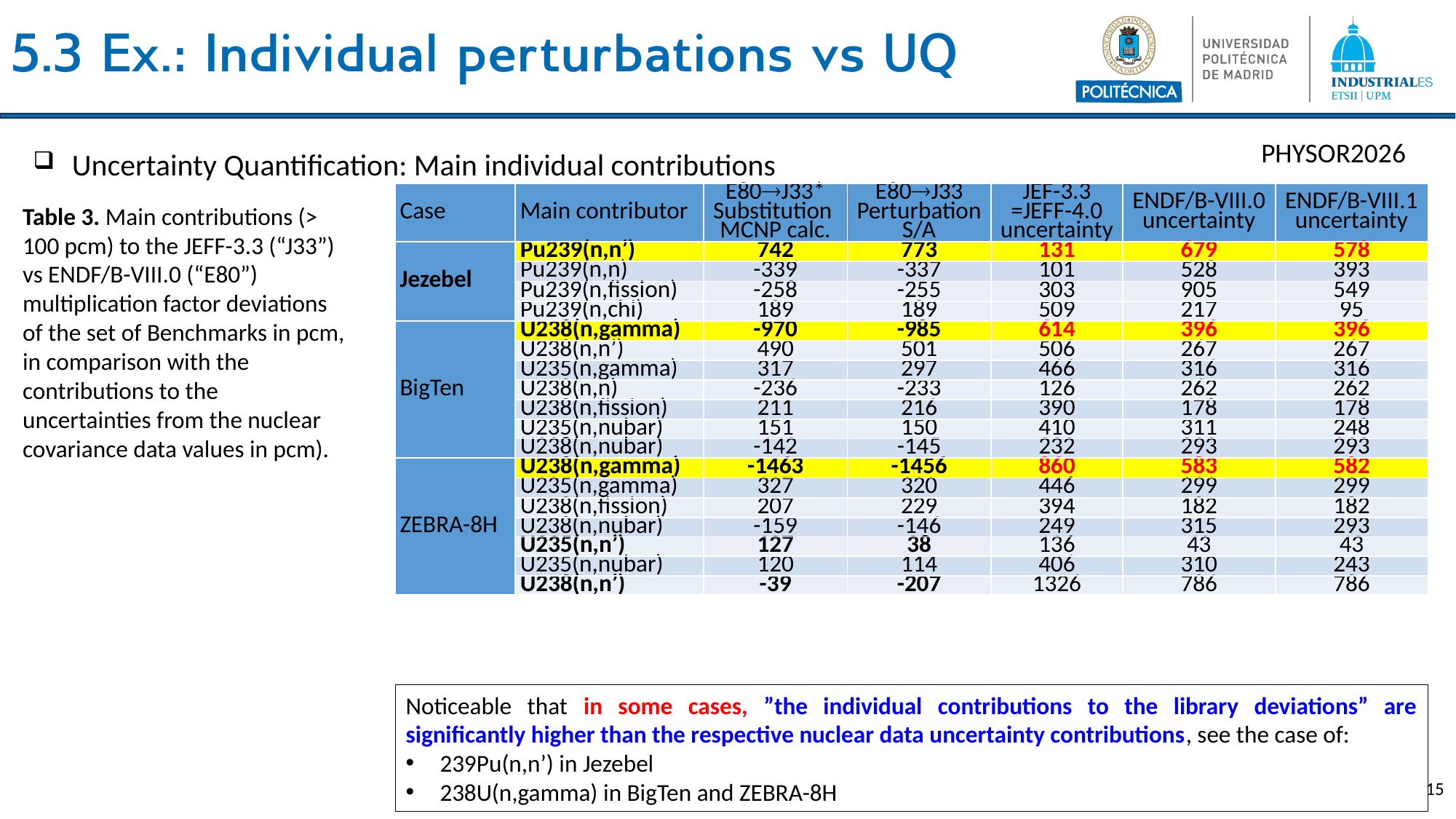

# 5.3 Ex.: Individual perturbations vs UQ
PHYSOR2026
 Uncertainty Quantification: Main individual contributions
| Case | Main contributor | E80→J33\* Substitution MCNP calc. | E80→J33 Perturbation S/A | JEF-3.3 =JEFF-4.0 uncertainty | ENDF/B-VIII.0 uncertainty | ENDF/B-VIII.1 uncertainty |
| --- | --- | --- | --- | --- | --- | --- |
| Jezebel | Pu239(n,n’) | 742 | 773 | 131 | 679 | 578 |
|  | Pu239(n,n) | -339 | -337 | 101 | 528 | 393 |
|  | Pu239(n,fission) | -258 | -255 | 303 | 905 | 549 |
|  | Pu239(n,chi) | 189 | 189 | 509 | 217 | 95 |
| BigTen | U238(n,gamma) | -970 | -985 | 614 | 396 | 396 |
|  | U238(n,n’) | 490 | 501 | 506 | 267 | 267 |
|  | U235(n,gamma) | 317 | 297 | 466 | 316 | 316 |
|  | U238(n,n) | -236 | -233 | 126 | 262 | 262 |
|  | U238(n,fission) | 211 | 216 | 390 | 178 | 178 |
|  | U235(n,nubar) | 151 | 150 | 410 | 311 | 248 |
|  | U238(n,nubar) | -142 | -145 | 232 | 293 | 293 |
| ZEBRA-8H | U238(n,gamma) | -1463 | -1456 | 860 | 583 | 582 |
|  | U235(n,gamma) | 327 | 320 | 446 | 299 | 299 |
|  | U238(n,fission) | 207 | 229 | 394 | 182 | 182 |
|  | U238(n,nubar) | -159 | -146 | 249 | 315 | 293 |
|  | U235(n,n’) | 127 | 38 | 136 | 43 | 43 |
|  | U235(n,nubar) | 120 | 114 | 406 | 310 | 243 |
|  | U238(n,n’) | -39 | -207 | 1326 | 786 | 786 |
Table 3. Main contributions (> 100 pcm) to the JEFF-3.3 (“J33”) vs ENDF/B-VIII.0 (“E80”) multiplication factor deviations of the set of Benchmarks in pcm, in comparison with the contributions to the uncertainties from the nuclear covariance data values in pcm).
Noticeable that in some cases, ”the individual contributions to the library deviations” are significantly higher than the respective nuclear data uncertainty contributions, see the case of:
239Pu(n,n’) in Jezebel
238U(n,gamma) in BigTen and ZEBRA-8H
15